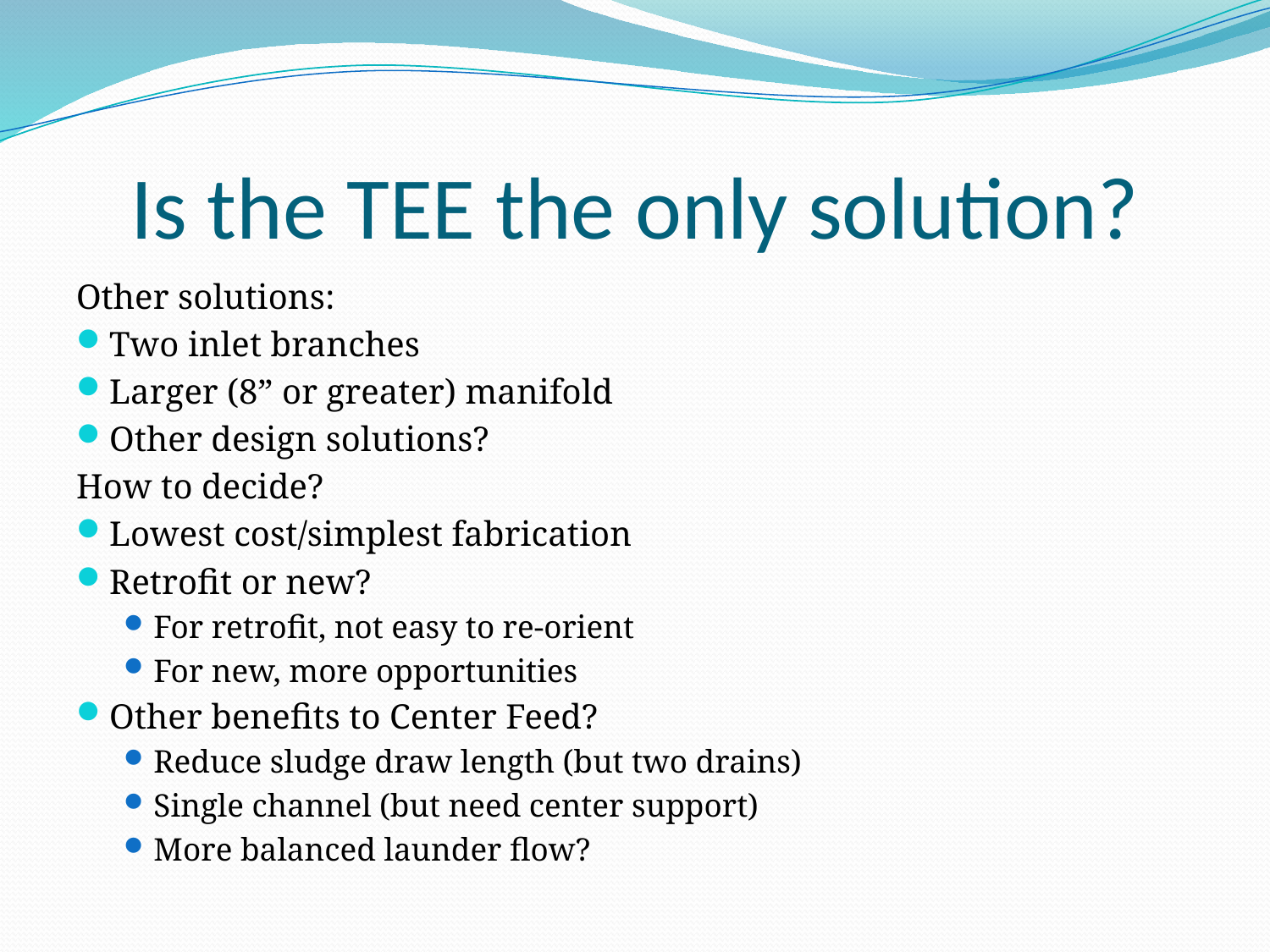

# Is the TEE the only solution?
Other solutions:
Two inlet branches
Larger (8” or greater) manifold
Other design solutions?
How to decide?
Lowest cost/simplest fabrication
Retrofit or new?
For retrofit, not easy to re-orient
For new, more opportunities
Other benefits to Center Feed?
Reduce sludge draw length (but two drains)
Single channel (but need center support)
More balanced launder flow?